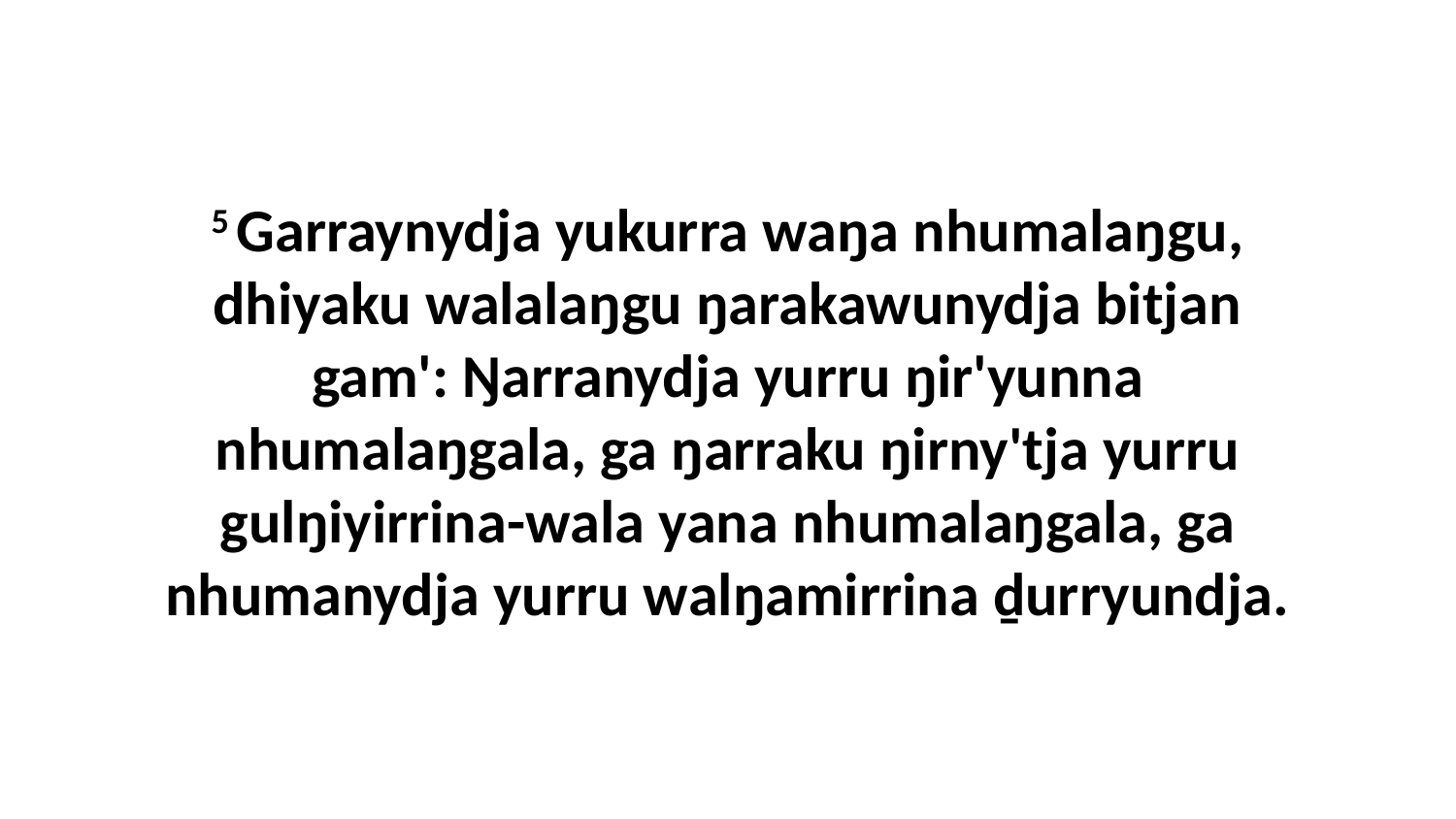

5 Garraynydja yukurra waŋa nhumalaŋgu, dhiyaku walalaŋgu ŋarakawunydja bitjan gam': Ŋarranydja yurru ŋir'yunna nhumalaŋgala, ga ŋarraku ŋirny'tja yurru gulŋiyirrina-wala yana nhumalaŋgala, ga nhumanydja yurru walŋamirrina ḏurryundja.